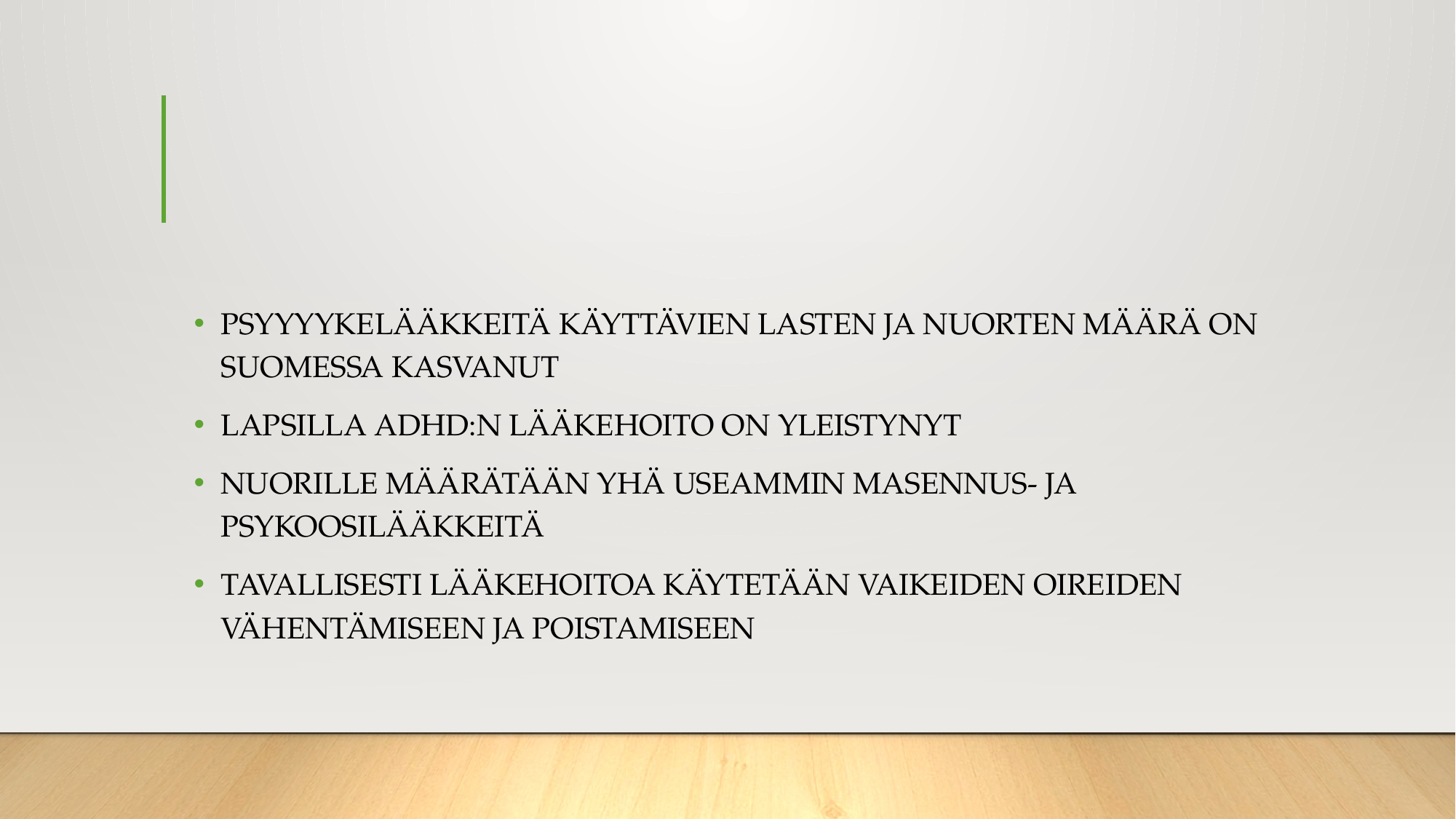

#

PSYYYYKELÄÄKKEITÄ KÄYTTÄVIEN LASTEN JA NUORTEN MÄÄRÄ ON SUOMESSA KASVANUT
LAPSILLA ADHD:N LÄÄKEHOITO ON YLEISTYNYT
NUORILLE MÄÄRÄTÄÄN YHÄ USEAMMIN MASENNUS- JA PSYKOOSILÄÄKKEITÄ
TAVALLISESTI LÄÄKEHOITOA KÄYTETÄÄN VAIKEIDEN OIREIDEN VÄHENTÄMISEEN JA POISTAMISEEN